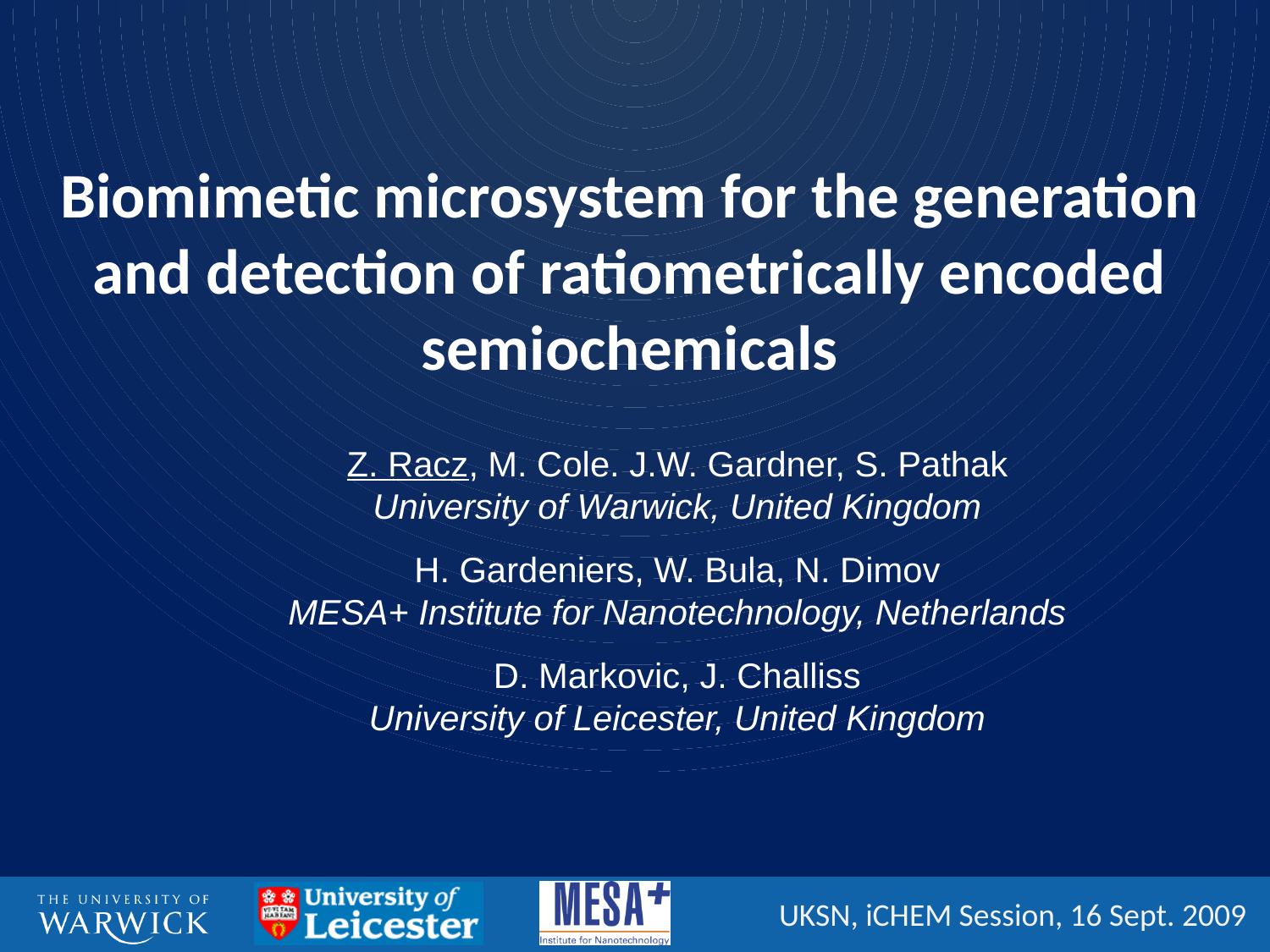

Biomimetic microsystem for the generation and detection of ratiometrically encoded semiochemicals
Z. Racz, M. Cole. J.W. Gardner, S. Pathak
University of Warwick, United Kingdom
H. Gardeniers, W. Bula, N. Dimov
MESA+ Institute for Nanotechnology, Netherlands
D. Markovic, J. Challiss
University of Leicester, United Kingdom